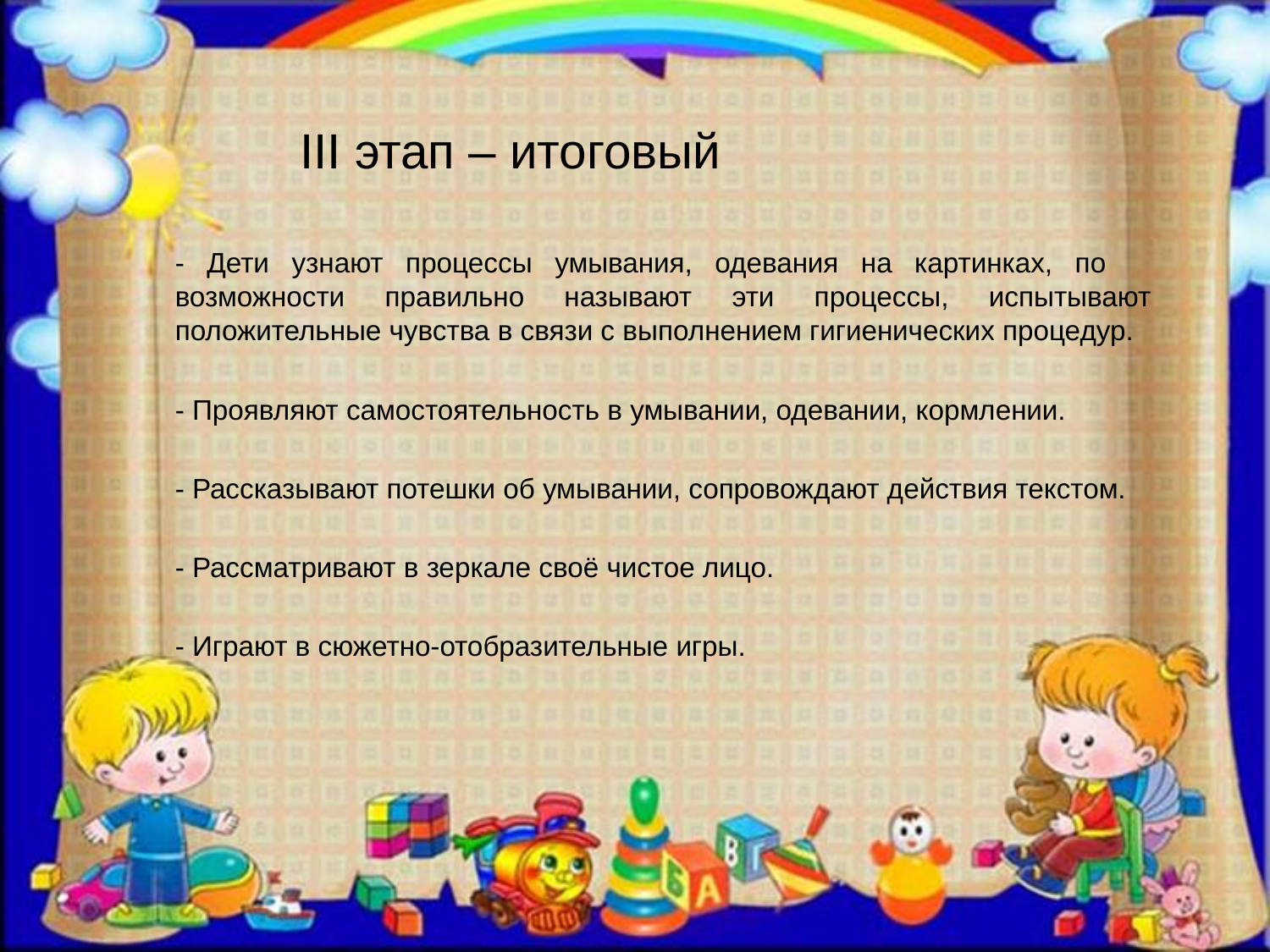

#
           III этап – итоговый

	- Дети узнают процессы умывания, одевания на картинках, по   возможности правильно называют эти процессы, испытывают положительные чувства в связи с выполнением гигиенических процедур.

	- Проявляют самостоятельность в умывании, одевании, кормлении.

	- Рассказывают потешки об умывании, сопровождают действия текстом.

	- Рассматривают в зеркале своё чистое лицо.

	- Играют в сюжетно-отобразительные игры.